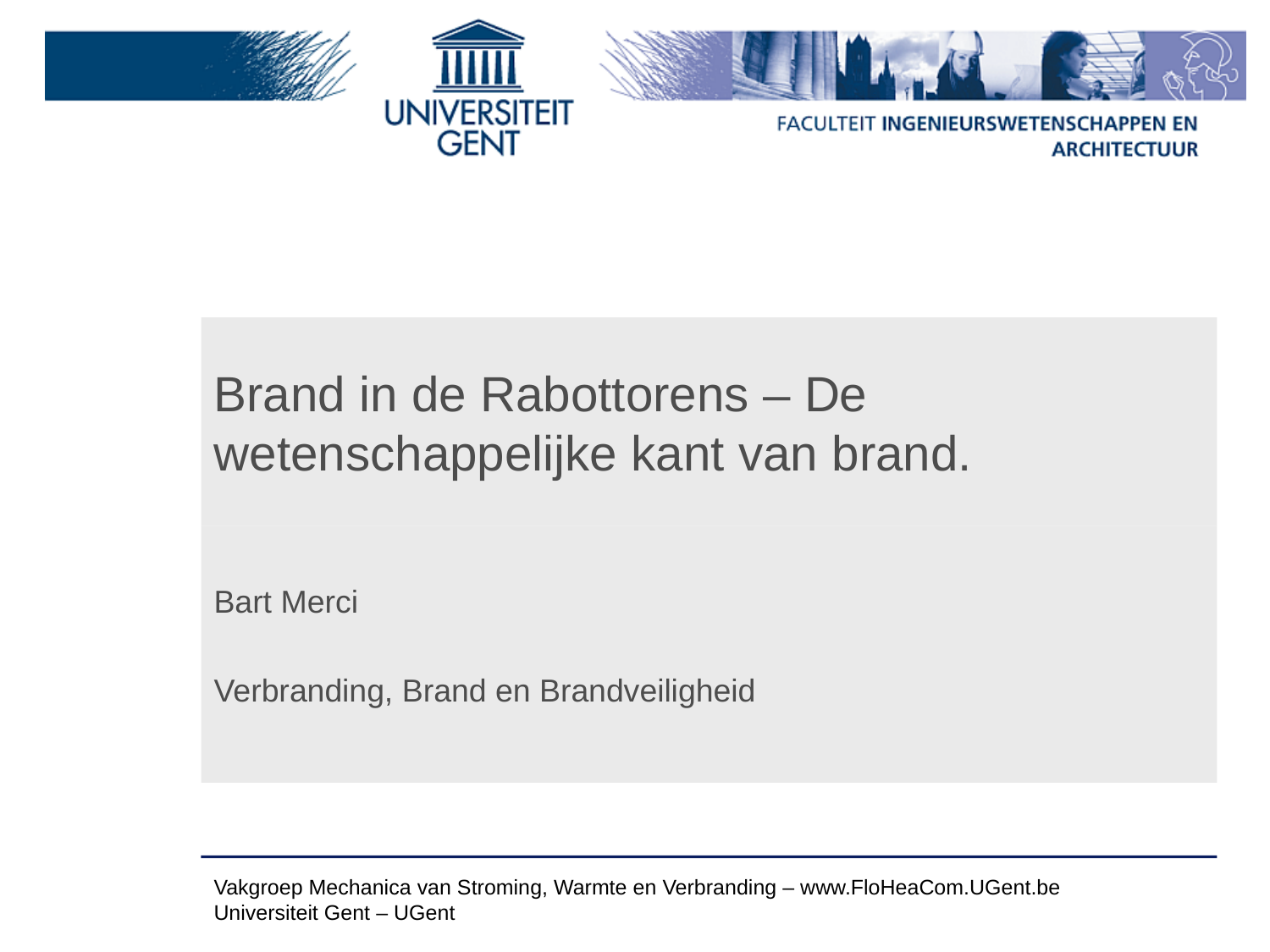

# Brand in de Rabottorens – De wetenschappelijke kant van brand.

Bart Merci

Verbranding, Brand en Brandveiligheid
Vakgroep Mechanica van Stroming, Warmte en Verbranding – www.FloHeaCom.UGent.be
Universiteit Gent – UGent